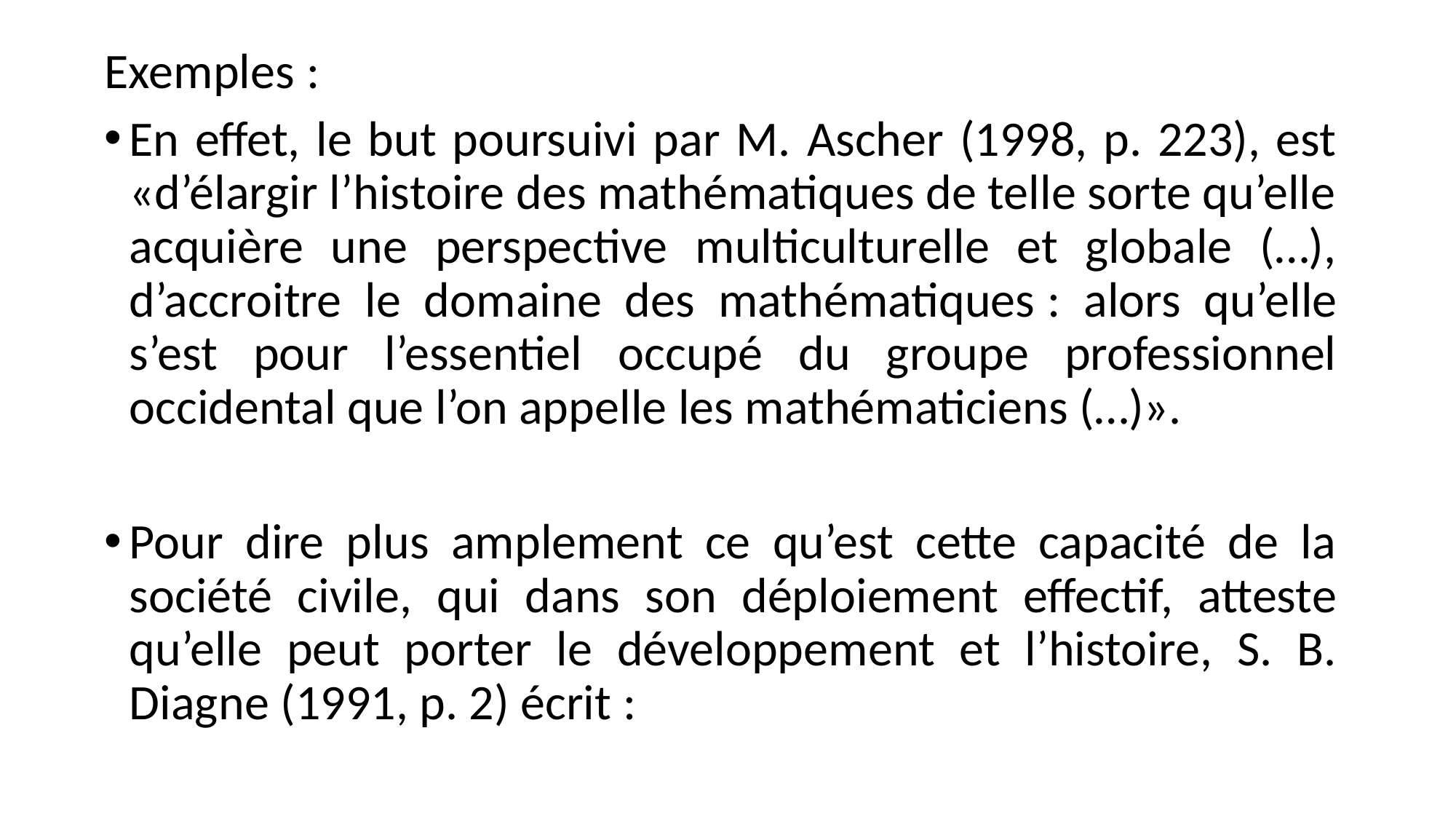

Exemples :
En effet, le but poursuivi par M. Ascher (1998, p. 223), est «d’élargir l’histoire des mathématiques de telle sorte qu’elle acquière une perspective multiculturelle et globale (…), d’accroitre le domaine des mathématiques : alors qu’elle s’est pour l’essentiel occupé du groupe professionnel occidental que l’on appelle les mathématiciens (…)».

Pour dire plus amplement ce qu’est cette capacité de la société civile, qui dans son déploiement effectif, atteste qu’elle peut porter le développement et l’histoire, S. B. Diagne (1991, p. 2) écrit :